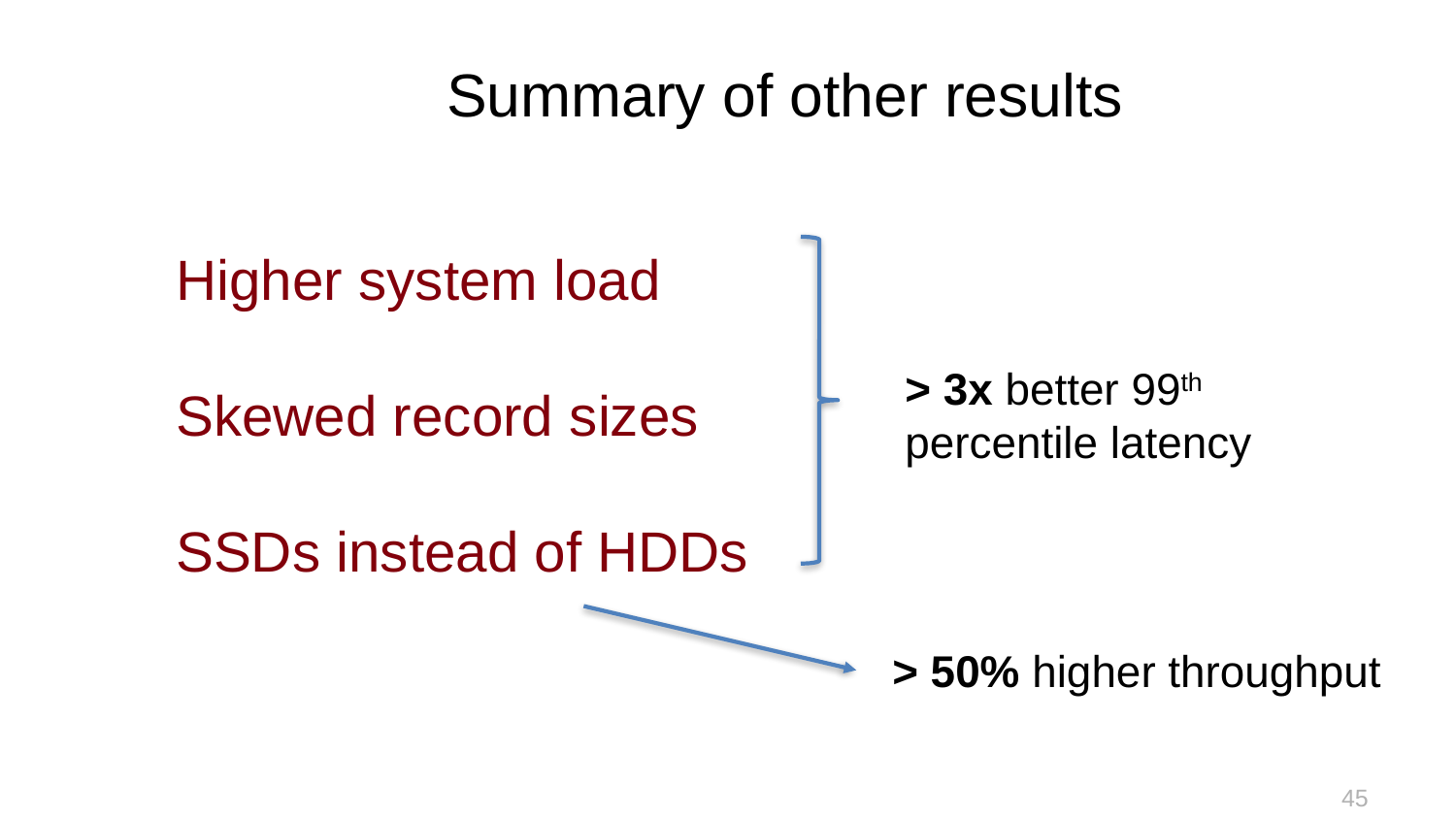

Summary of other results
Higher system load

Skewed record sizes

SSDs instead of HDDs

> 3x better 99th
percentile latency
> 50% higher throughput
45